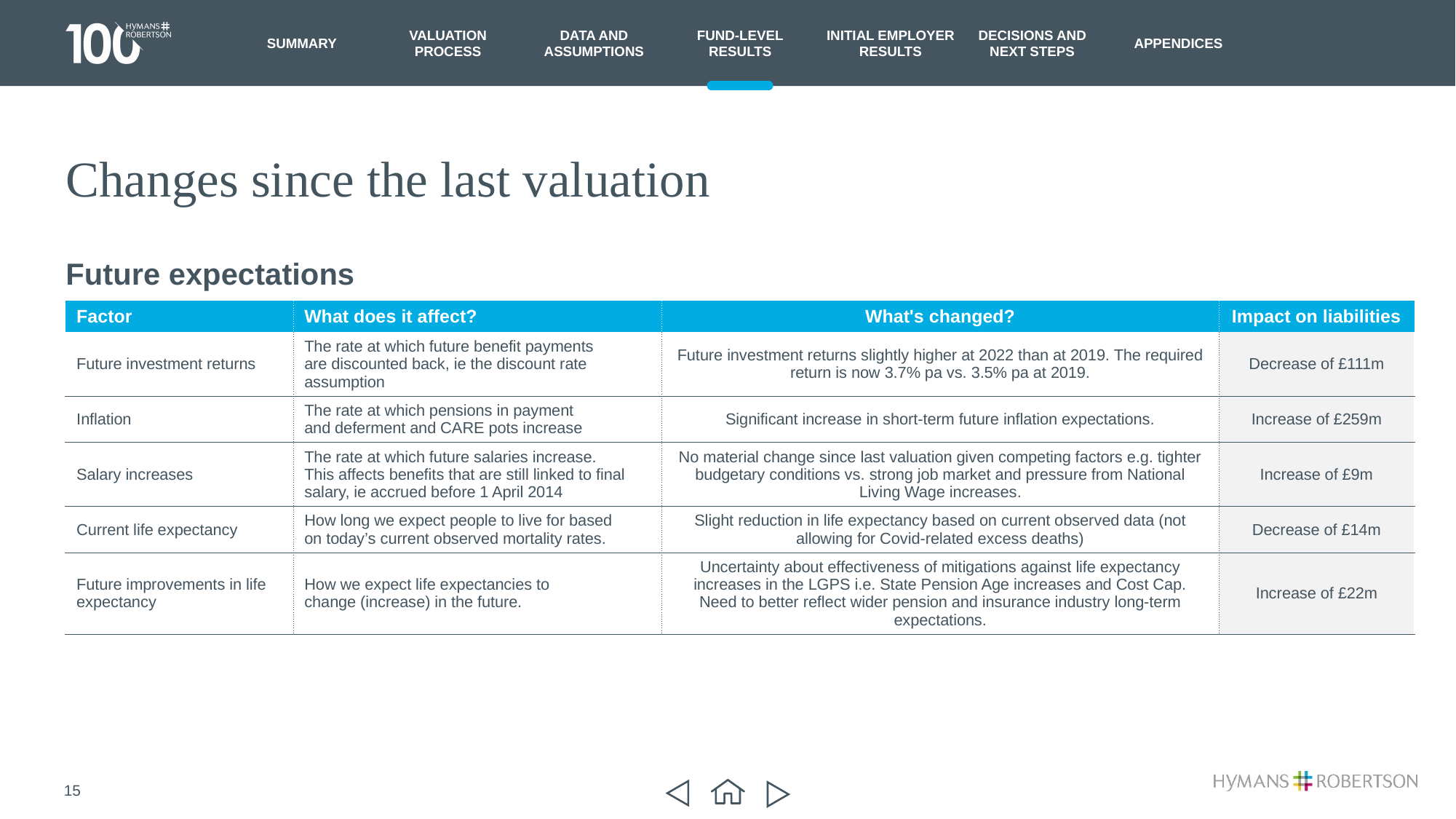

# Changes since the last valuation
Future expectations
| Factor | What does it affect?​ | What's changed? | Impact on liabilities |
| --- | --- | --- | --- |
| Future investment returns | The rate at which future benefit payments are discounted back, ie the discount rate assumption​ | Future investment returns slightly higher at 2022 than at 2019. The required return is now 3.7% pa vs. 3.5% pa at 2019. | Decrease of £111m |
| Inflation | The rate at which pensions in payment and deferment and CARE pots increase​ | Significant increase in short-term future inflation expectations. | Increase of £259m |
| Salary increases | The rate at which future salaries increase. This affects benefits that are still linked to final salary, ie accrued before 1 April 2014​ | No material change since last valuation given competing factors e.g. tighter budgetary conditions vs. strong job market and pressure from National Living Wage increases. | Increase of £9m |
| Current life expectancy | How long we expect people to live for based on today’s current observed mortality rates.​ | Slight reduction in life expectancy based on current observed data (not allowing for Covid-related excess deaths) | Decrease of £14m |
| Future improvements in life expectancy | How we expect life expectancies to change (increase) in the future.​ | Uncertainty about effectiveness of mitigations against life expectancy increases in the LGPS i.e. State Pension Age increases and Cost Cap. Need to better reflect wider pension and insurance industry long-term expectations. | Increase of £22m |